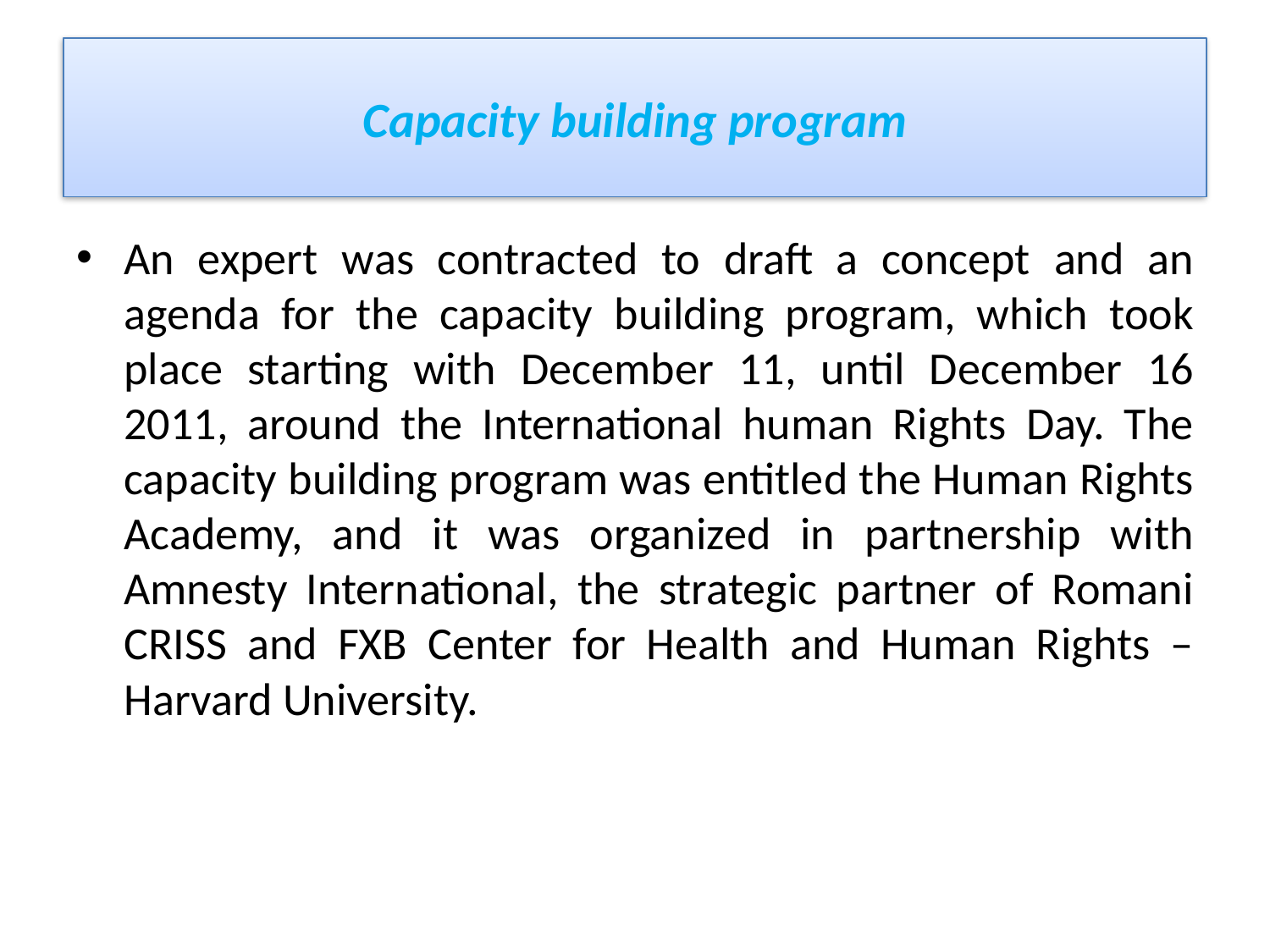

# Capacity building program
An expert was contracted to draft a concept and an agenda for the capacity building program, which took place starting with December 11, until December 16 2011, around the International human Rights Day. The capacity building program was entitled the Human Rights Academy, and it was organized in partnership with Amnesty International, the strategic partner of Romani CRISS and FXB Center for Health and Human Rights – Harvard University.